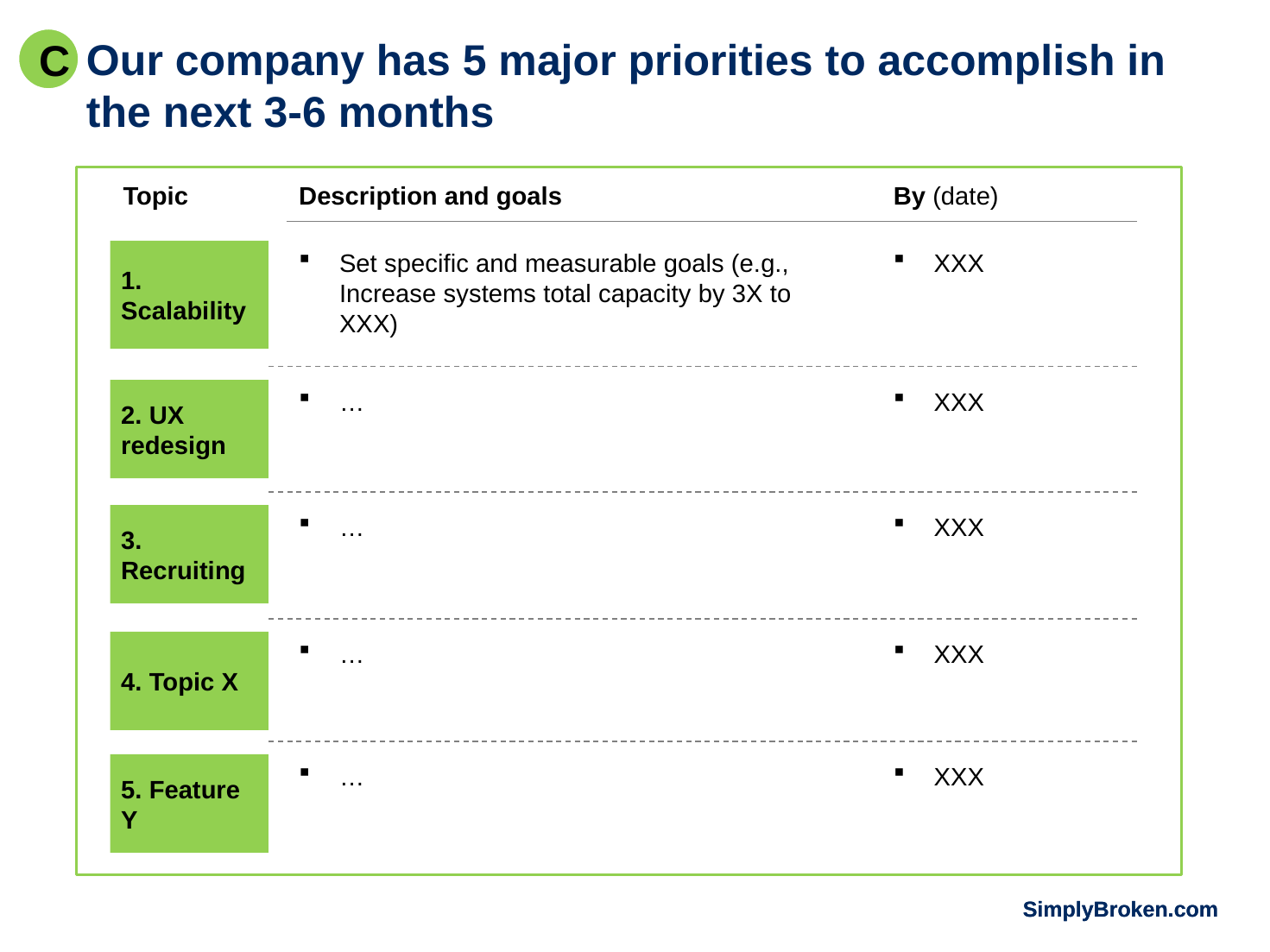

C
Our company has 5 major priorities to accomplish in the next 3-6 months

Topic
Description and goals
By (date)
1. Scalability
XXX
Set specific and measurable goals (e.g., Increase systems total capacity by 3X to XXX)
XXX
2. UX redesign
…
3. Recruiting
…
XXX
XXX
4. Topic X
…
5. Feature Y
…
XXX